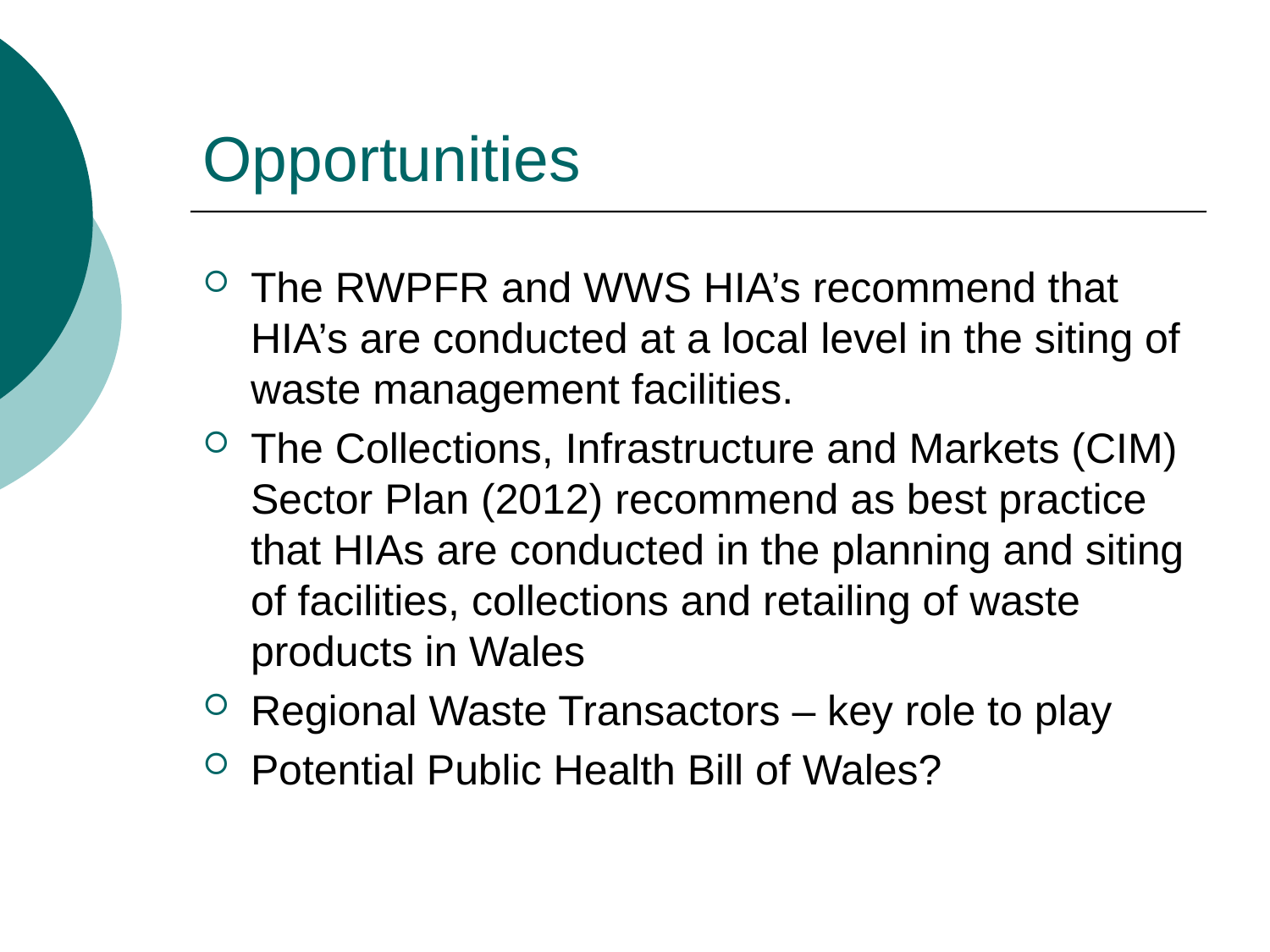

# Opportunities
The RWPFR and WWS HIA’s recommend that HIA’s are conducted at a local level in the siting of waste management facilities.
The Collections, Infrastructure and Markets (CIM) Sector Plan (2012) recommend as best practice that HIAs are conducted in the planning and siting of facilities, collections and retailing of waste products in Wales
Regional Waste Transactors – key role to play
Potential Public Health Bill of Wales?